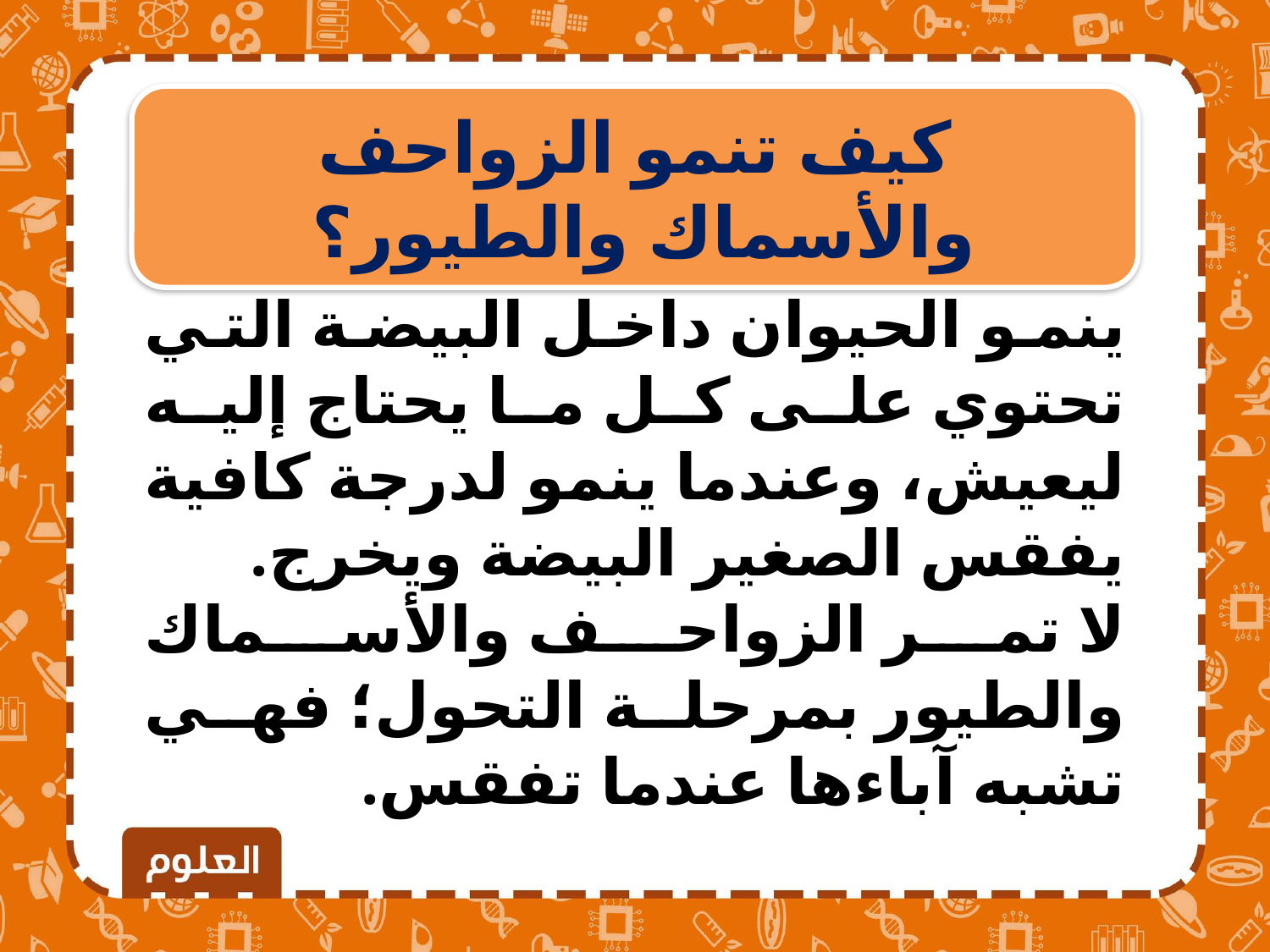

كيف تنمو الزواحف والأسماك والطيور؟
ينمو الحيوان داخل البيضة التي تحتوي على كل ما يحتاج إليه ليعيش، وعندما ينمو لدرجة كافية يفقس الصغير البيضة ويخرج.
لا تمر الزواحف والأسماك والطيور بمرحلة التحول؛ فهي تشبه آباءها عندما تفقس.